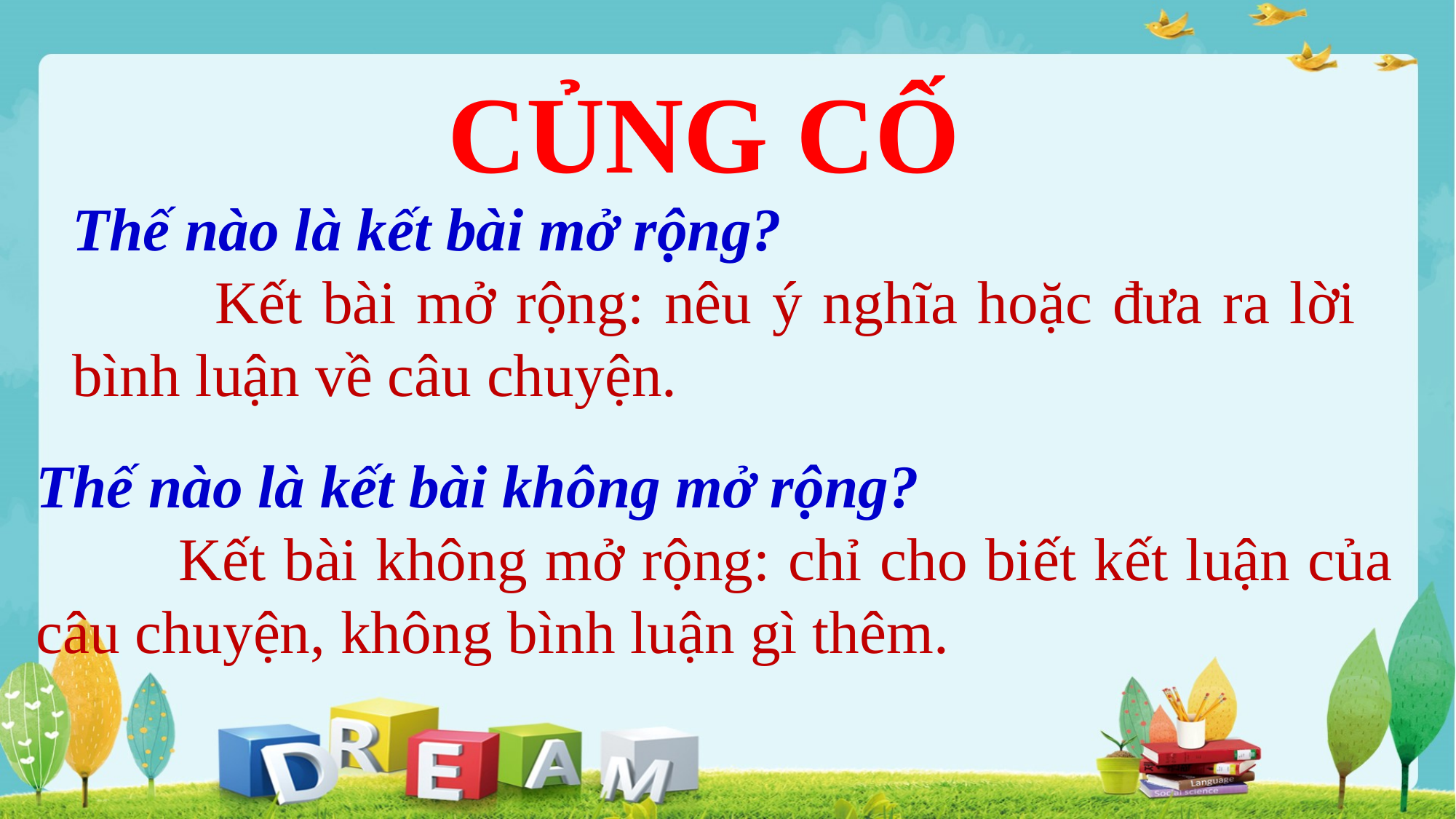

CỦNG CỐ
Thế nào là kết bài mở rộng?
       Kết bài mở rộng: nêu ý nghĩa hoặc đưa ra lời bình luận về câu chuyện.
Thế nào là kết bài không mở rộng?
        Kết bài không mở rộng: chỉ cho biết kết luận của câu chuyện, không bình luận gì thêm.